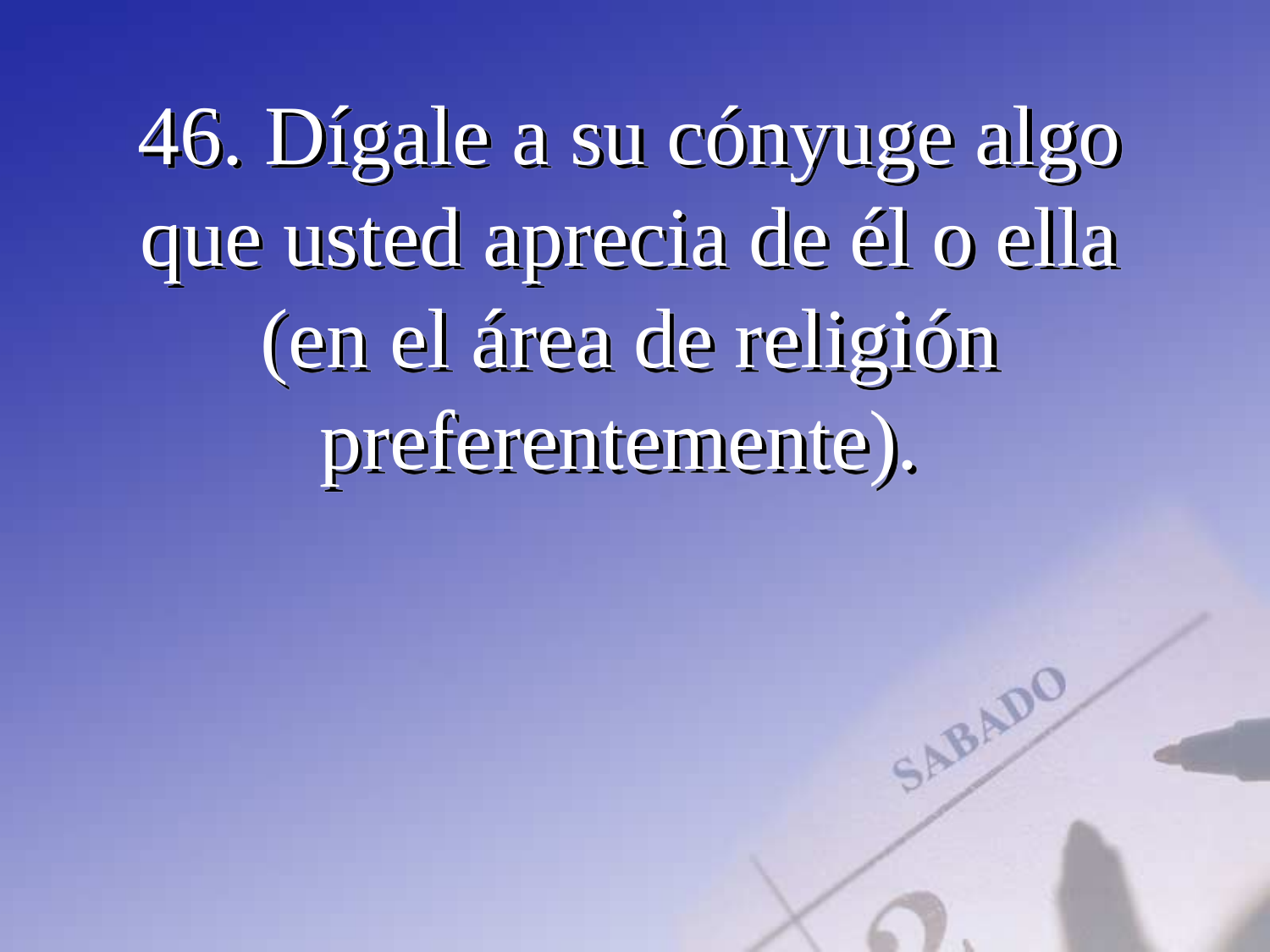

46. Dígale a su cónyuge algo que usted aprecia de él o ella (en el área de religión preferentemente).